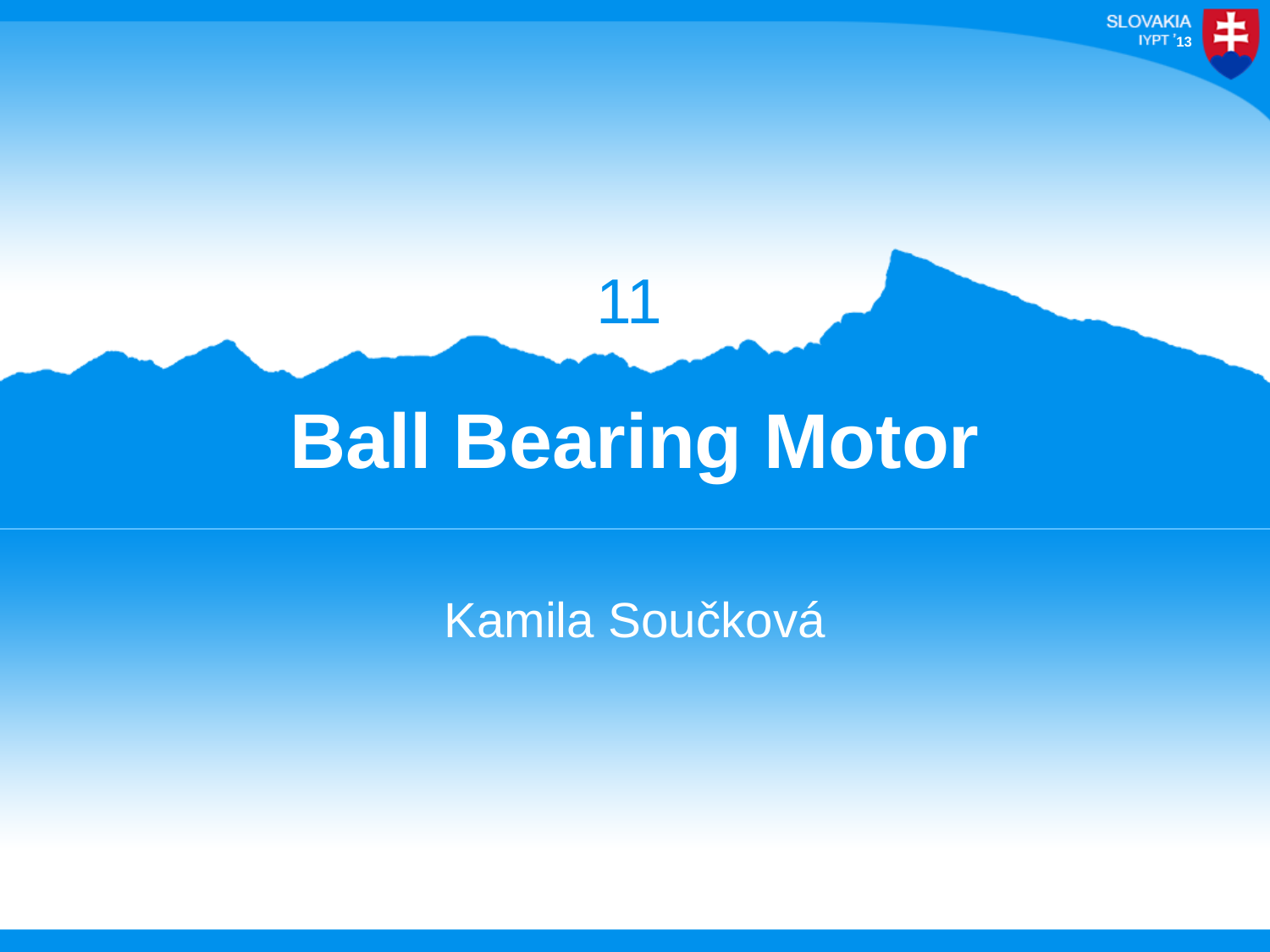

11
# Ball Bearing Motor
Kamila Součková